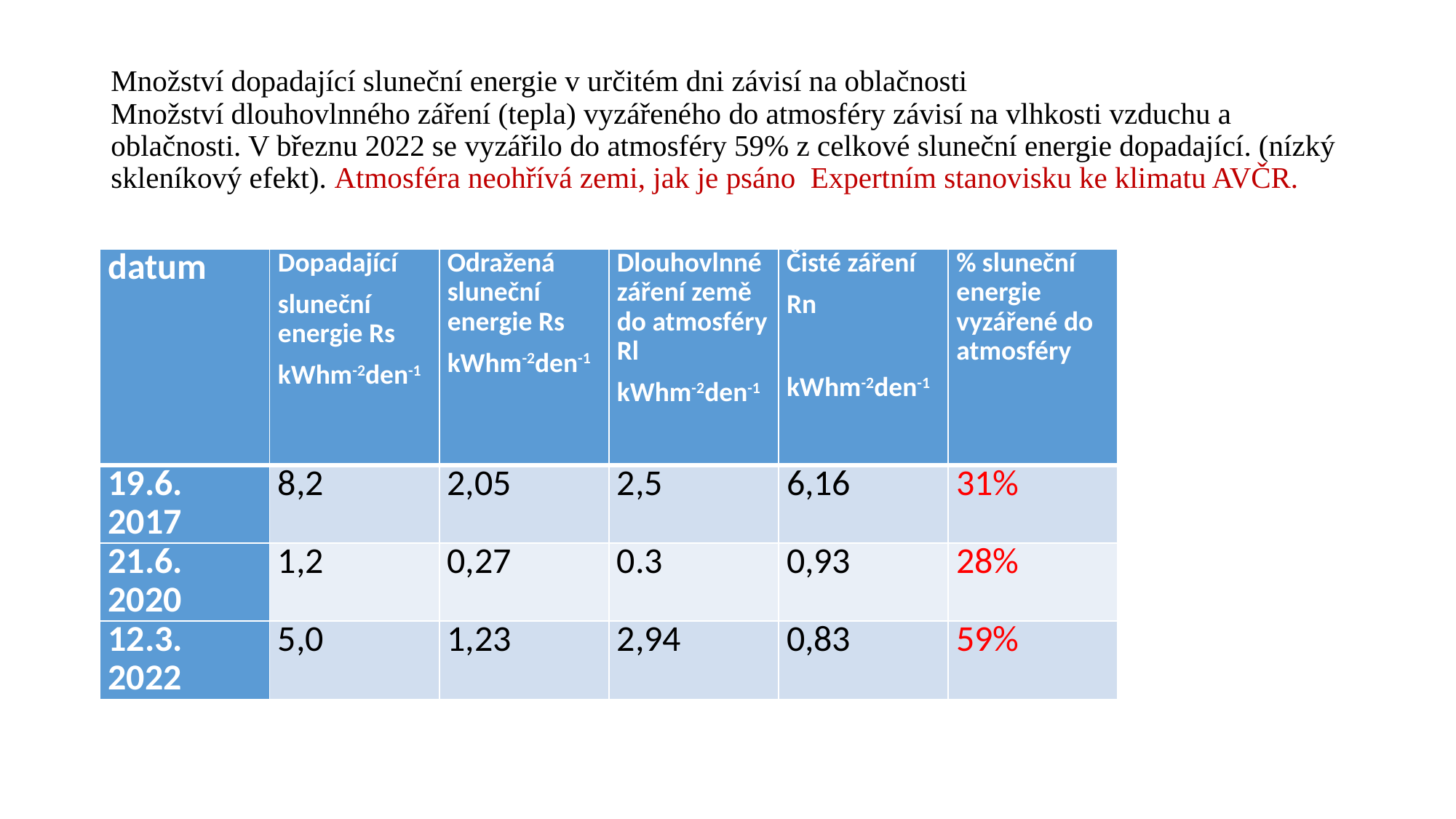

# Množství dopadající sluneční energie v určitém dni závisí na oblačnosti Množství dlouhovlnného záření (tepla) vyzářeného do atmosféry závisí na vlhkosti vzduchu a oblačnosti. V březnu 2022 se vyzářilo do atmosféry 59% z celkové sluneční energie dopadající. (nízký skleníkový efekt). Atmosféra neohřívá zemi, jak je psáno  Expertním stanovisku ke klimatu AVČR.
| datum | Dopadající sluneční energie Rs kWhm-2den-1 | Odražená sluneční energie Rs kWhm-2den-1 | Dlouhovlnné záření země do atmosféry Rl kWhm-2den-1 | Čisté záření Rn   kWhm-2den-1 | % sluneční energie vyzářené do atmosféry |
| --- | --- | --- | --- | --- | --- |
| 19.6. 2017 | 8,2 | 2,05 | 2,5 | 6,16 | 31% |
| 21.6. 2020 | 1,2 | 0,27 | 0.3 | 0,93 | 28% |
| 12.3. 2022 | 5,0 | 1,23 | 2,94 | 0,83 | 59% |